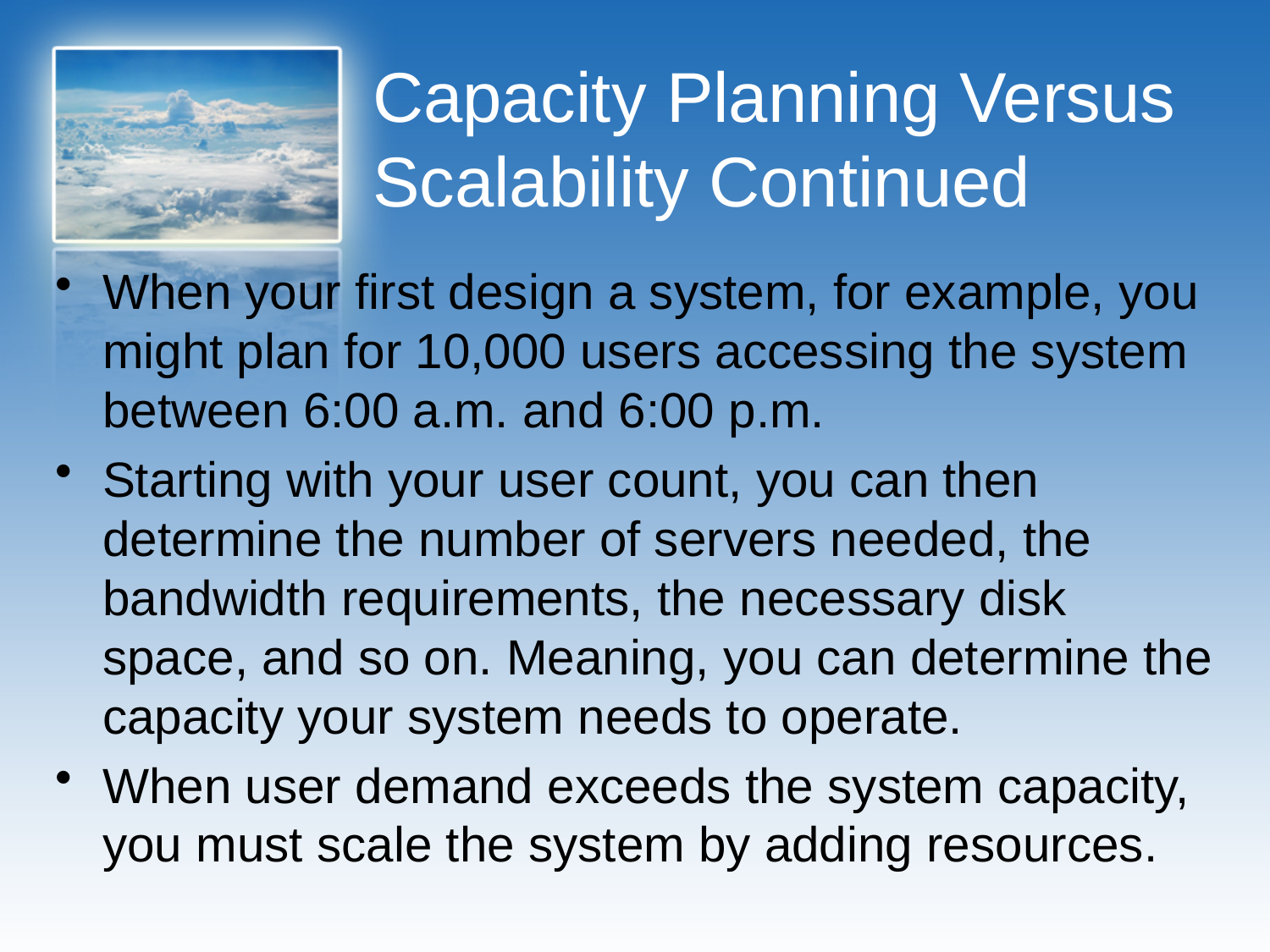

# Capacity Planning Versus Scalability Continued
When your first design a system, for example, you might plan for 10,000 users accessing the system between 6:00 a.m. and 6:00 p.m.
Starting with your user count, you can then determine the number of servers needed, the bandwidth requirements, the necessary disk space, and so on. Meaning, you can determine the capacity your system needs to operate.
When user demand exceeds the system capacity, you must scale the system by adding resources.